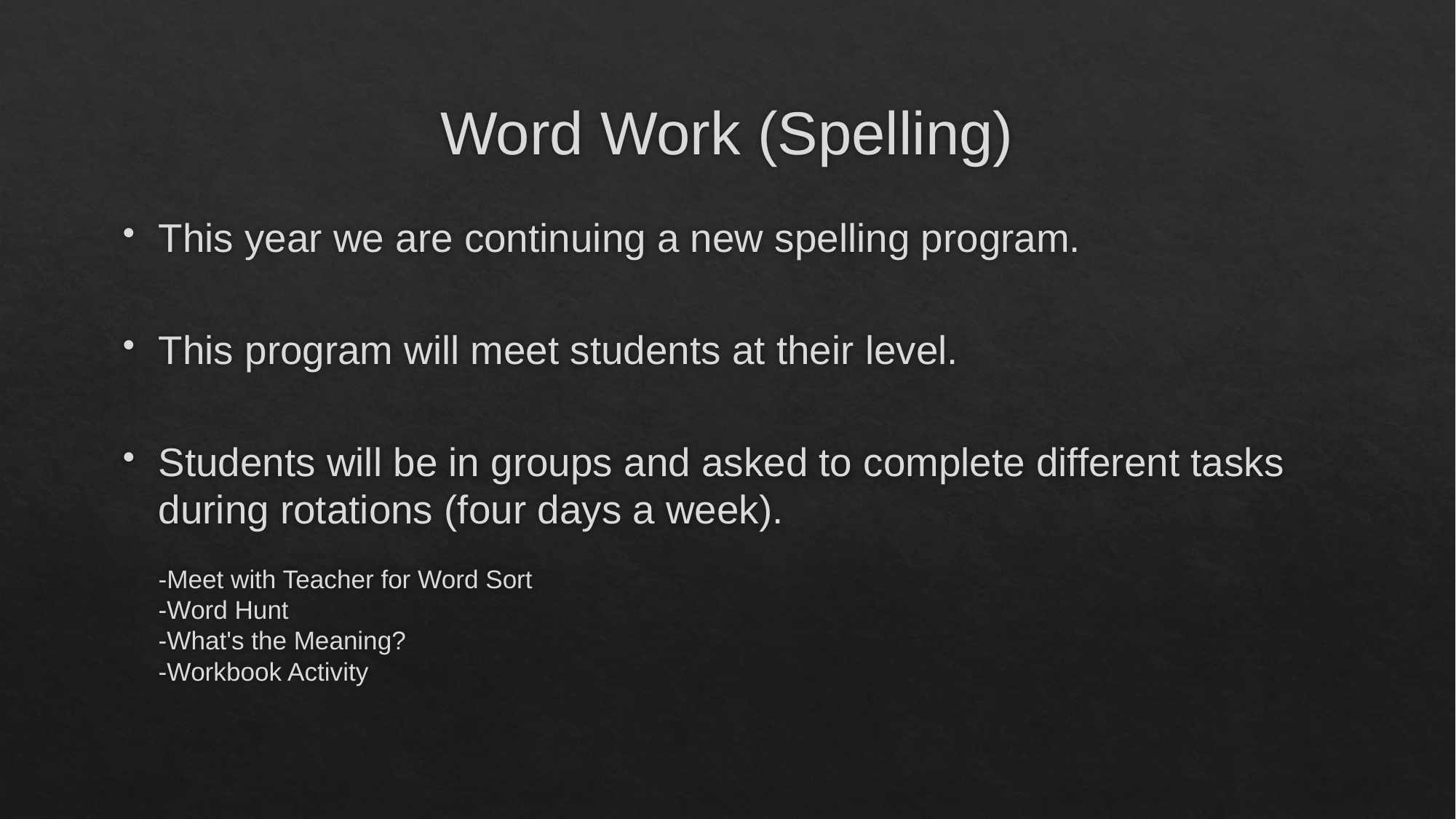

# Word Work (Spelling)
This year we are continuing a new spelling program.
This program will meet students at their level.
Students will be in groups and asked to complete different tasks during rotations (four days a week).
-Meet with Teacher for Word Sort
-Word Hunt
-What's the Meaning?
-Workbook Activity